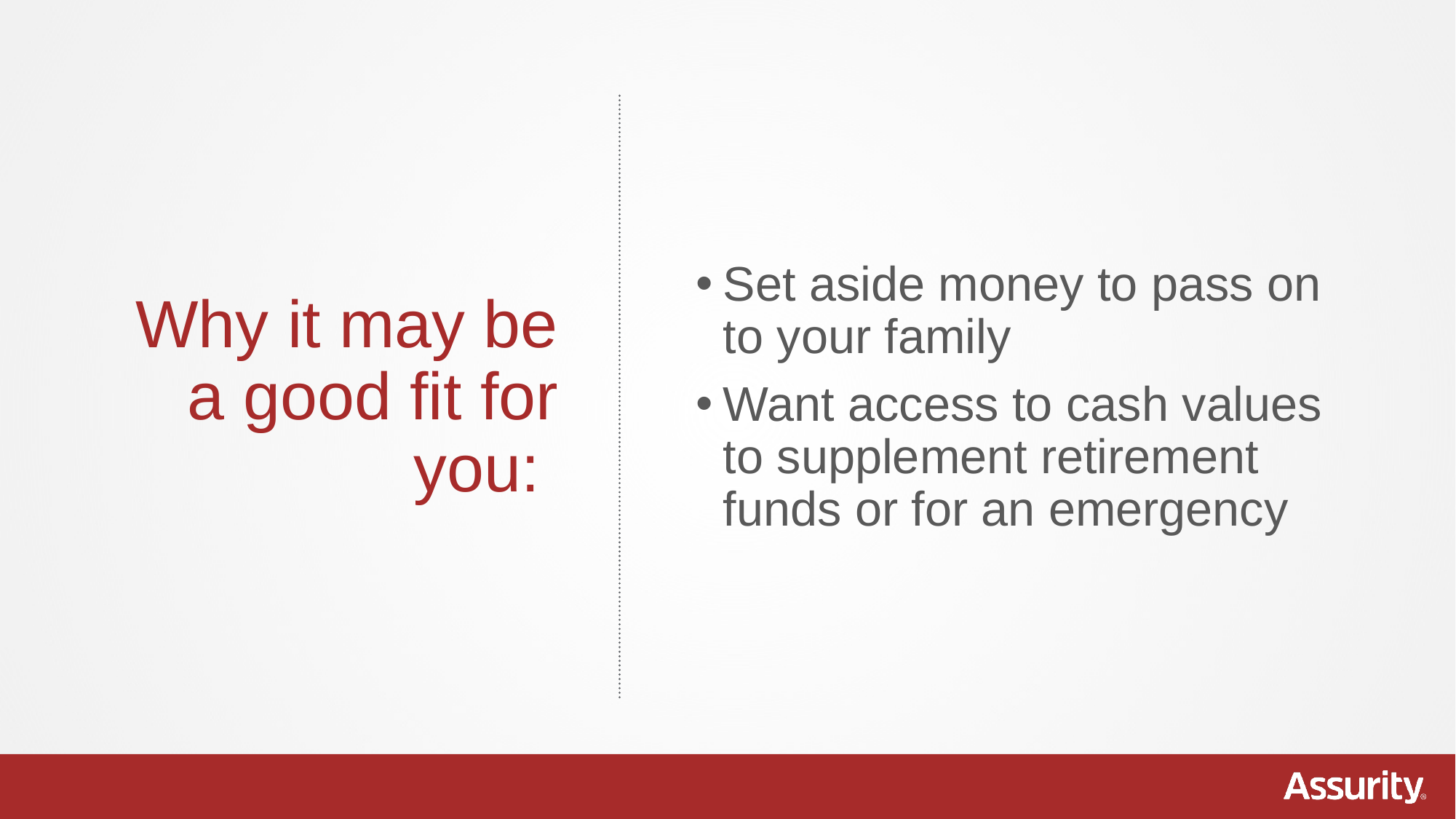

# Why it may be a good fit for you:
Set aside money to pass on to your family
Want access to cash values to supplement retirement funds or for an emergency